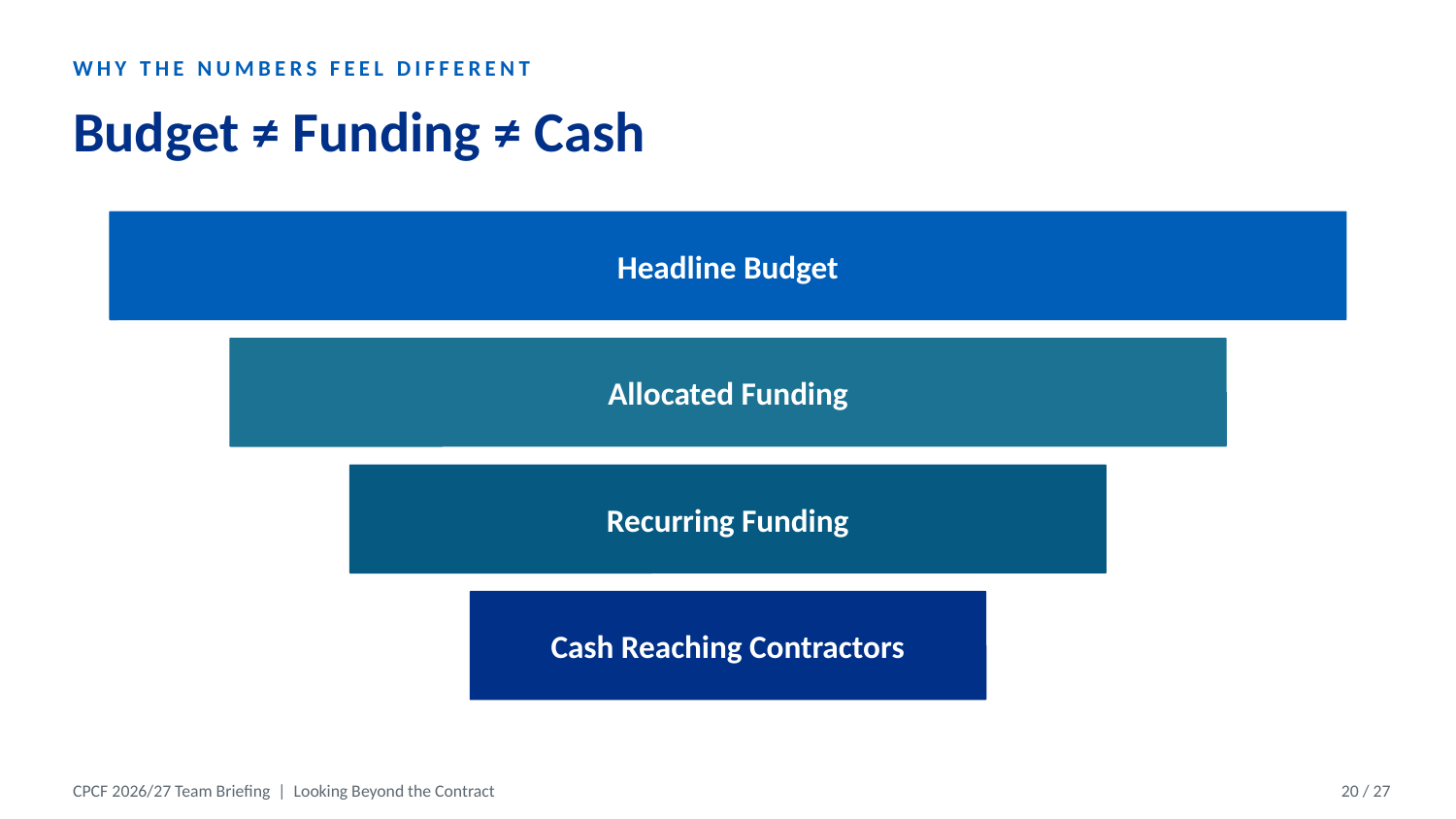

WHY THE NUMBERS FEEL DIFFERENT
Budget ≠ Funding ≠ Cash

Headline Budget

Allocated Funding

Recurring Funding

Cash Reaching Contractors
CPCF 2026/27 Team Briefing  |  Looking Beyond the Contract
20 / 27